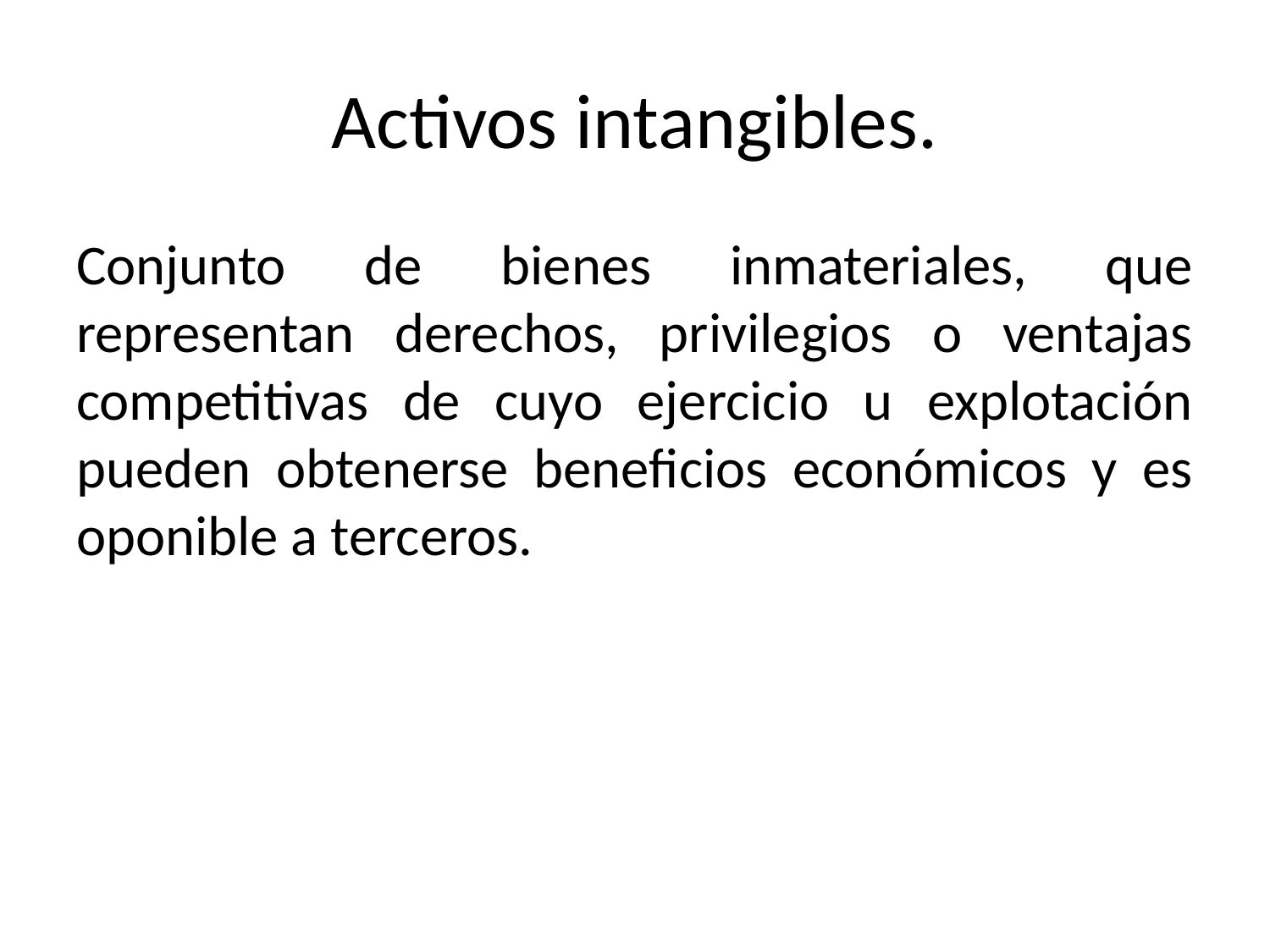

# Activos intangibles.
Conjunto de bienes inmateriales, que representan derechos, privilegios o ventajas competitivas de cuyo ejercicio u explotación pueden obtenerse beneficios económicos y es oponible a terceros.